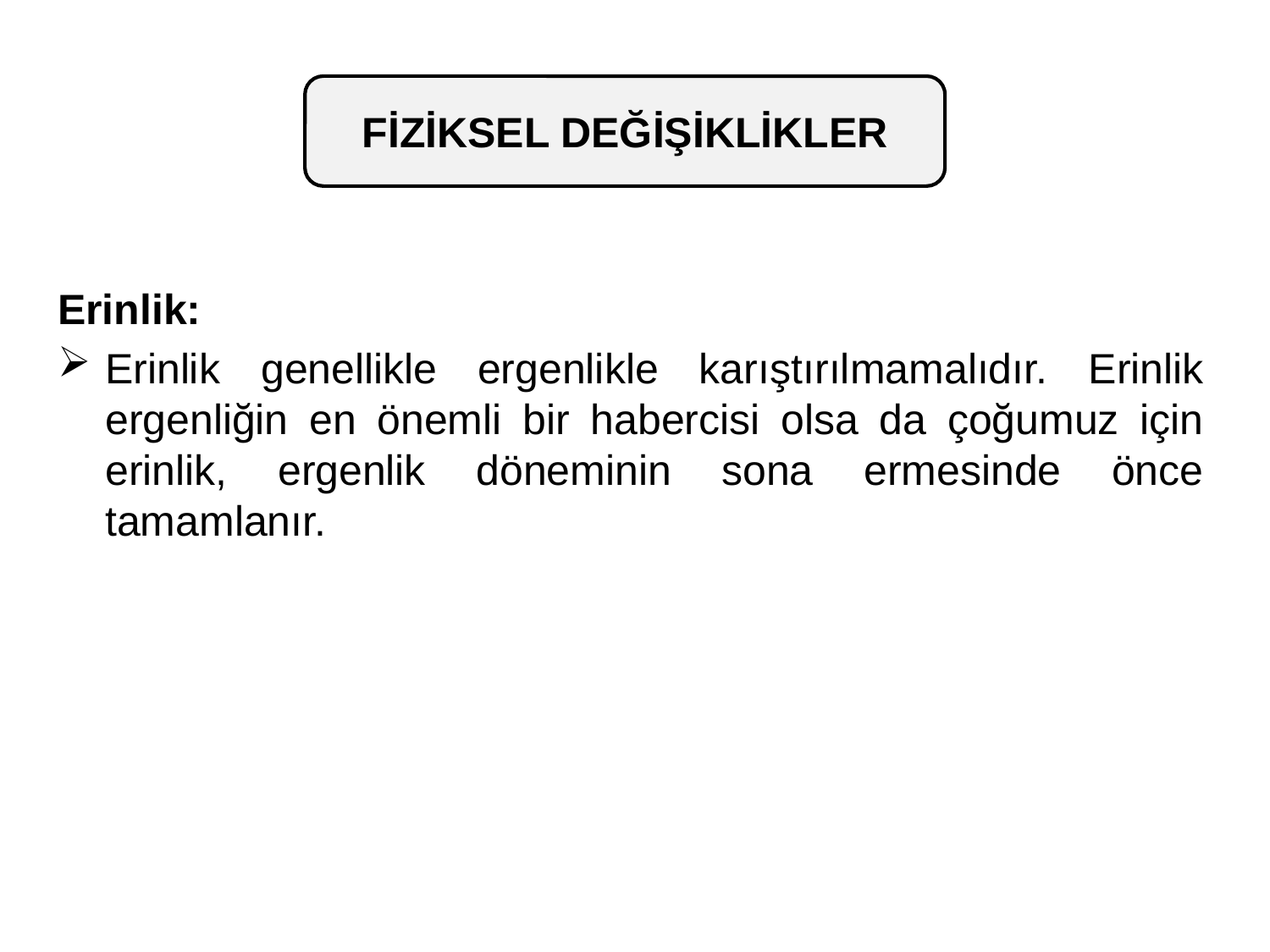

FİZİKSEL DEĞİŞİKLİKLER
Erinlik:
Erinlik genellikle ergenlikle karıştırılmamalıdır. Erinlik ergenliğin en önemli bir habercisi olsa da çoğumuz için erinlik, ergenlik döneminin sona ermesinde önce tamamlanır.